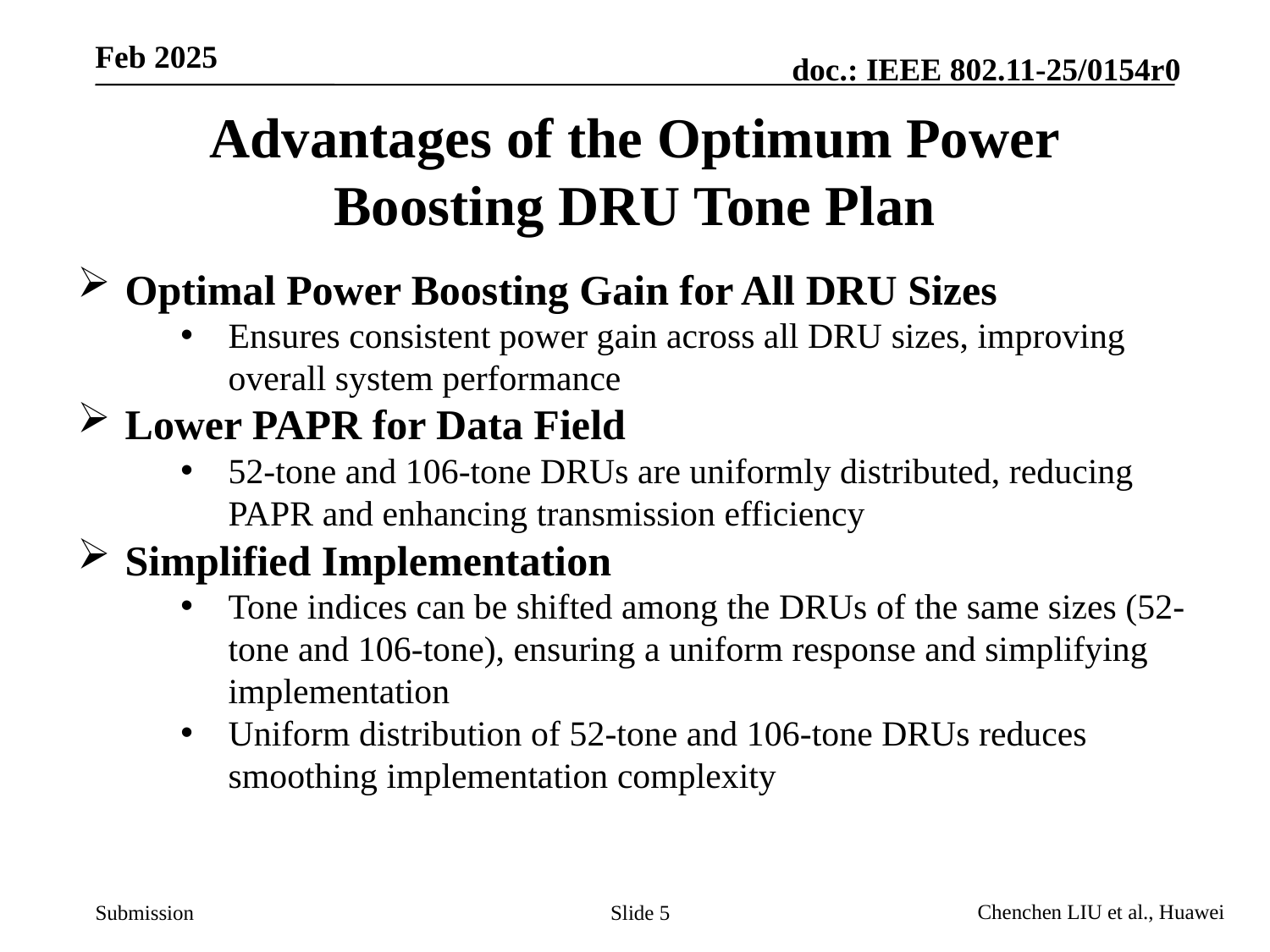

# Advantages of the Optimum Power Boosting DRU Tone Plan
Optimal Power Boosting Gain for All DRU Sizes
Ensures consistent power gain across all DRU sizes, improving overall system performance
Lower PAPR for Data Field
52-tone and 106-tone DRUs are uniformly distributed, reducing PAPR and enhancing transmission efficiency
Simplified Implementation
Tone indices can be shifted among the DRUs of the same sizes (52-tone and 106-tone), ensuring a uniform response and simplifying implementation
Uniform distribution of 52-tone and 106-tone DRUs reduces smoothing implementation complexity
Slide 5